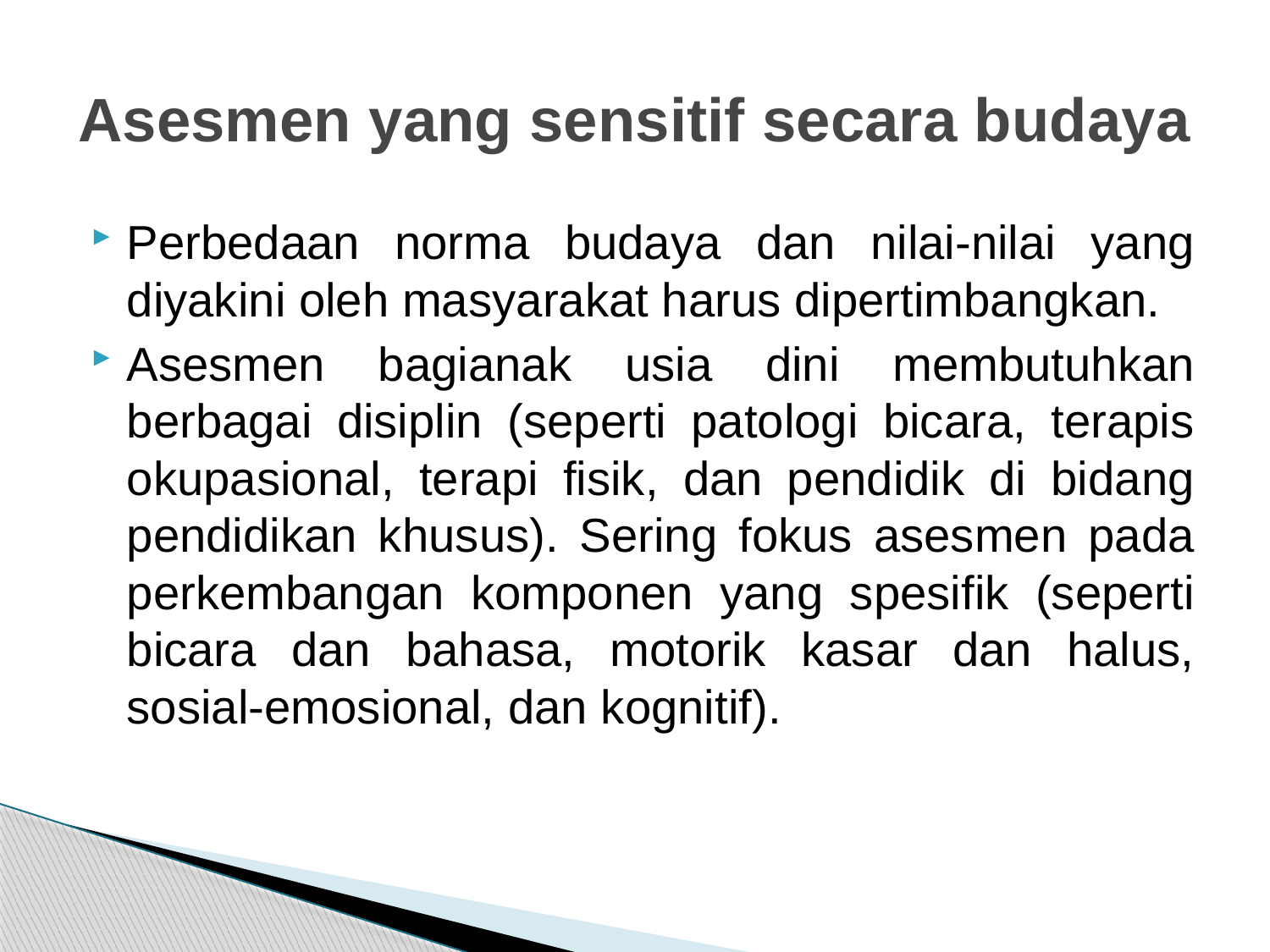

# Asesmen yang sensitif secara budaya
Perbedaan norma budaya dan nilai-nilai yang diyakini oleh masyarakat harus dipertimbangkan.
Asesmen bagianak usia dini membutuhkan berbagai disiplin (seperti patologi bicara, terapis okupasional, terapi fisik, dan pendidik di bidang pendidikan khusus). Sering fokus asesmen pada perkembangan komponen yang spesifik (seperti bicara dan bahasa, motorik kasar dan halus, sosial-emosional, dan kognitif).